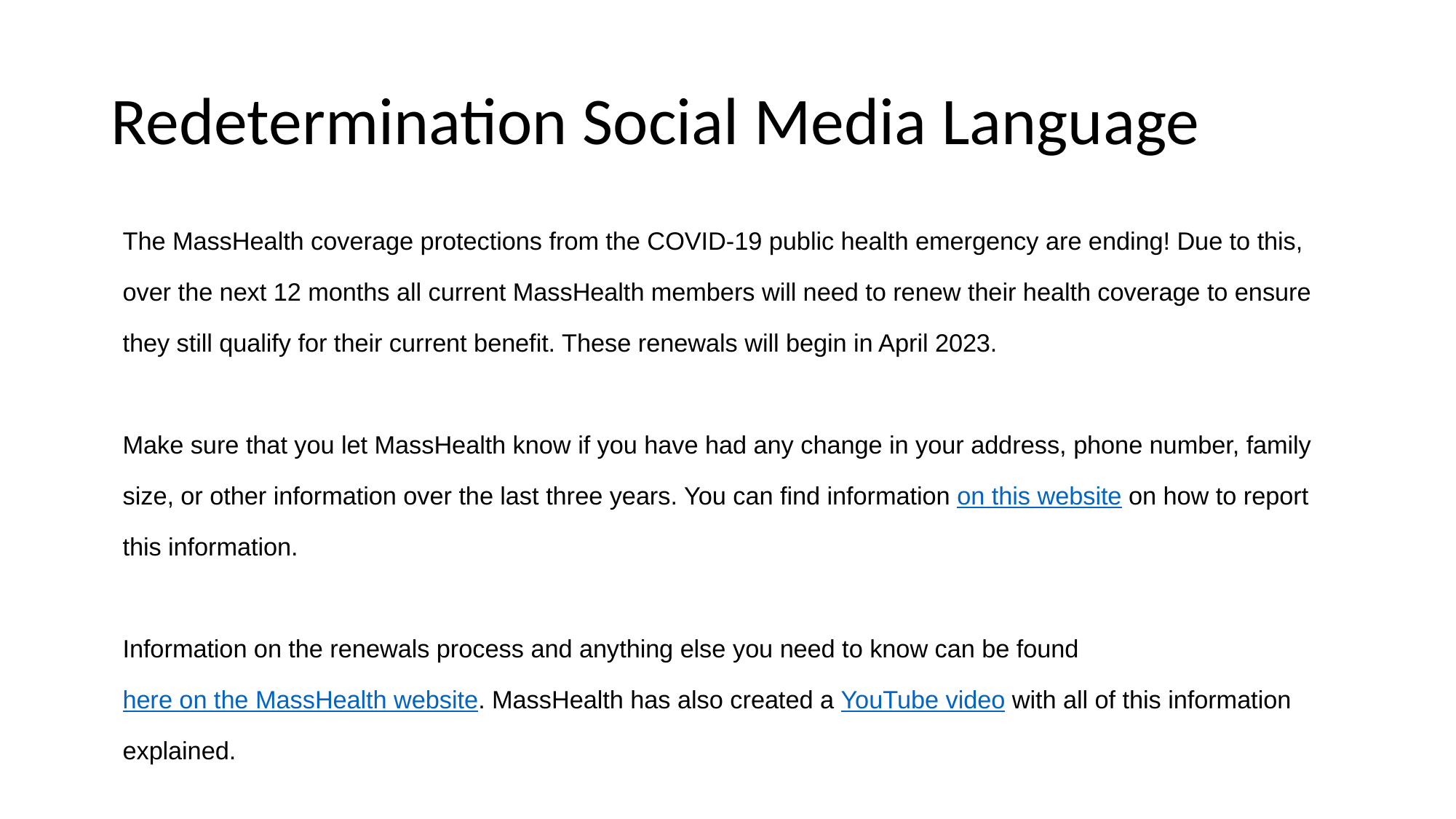

# Redetermination Social Media Language
The MassHealth coverage protections from the COVID-19 public health emergency are ending! Due to this, over the next 12 months all current MassHealth members will need to renew their health coverage to ensure they still qualify for their current benefit. These renewals will begin in April 2023.

Make sure that you let MassHealth know if you have had any change in your address, phone number, family size, or other information over the last three years. You can find information on this website on how to report this information.

Information on the renewals process and anything else you need to know can be found here on the MassHealth website. MassHealth has also created a YouTube video with all of this information explained.